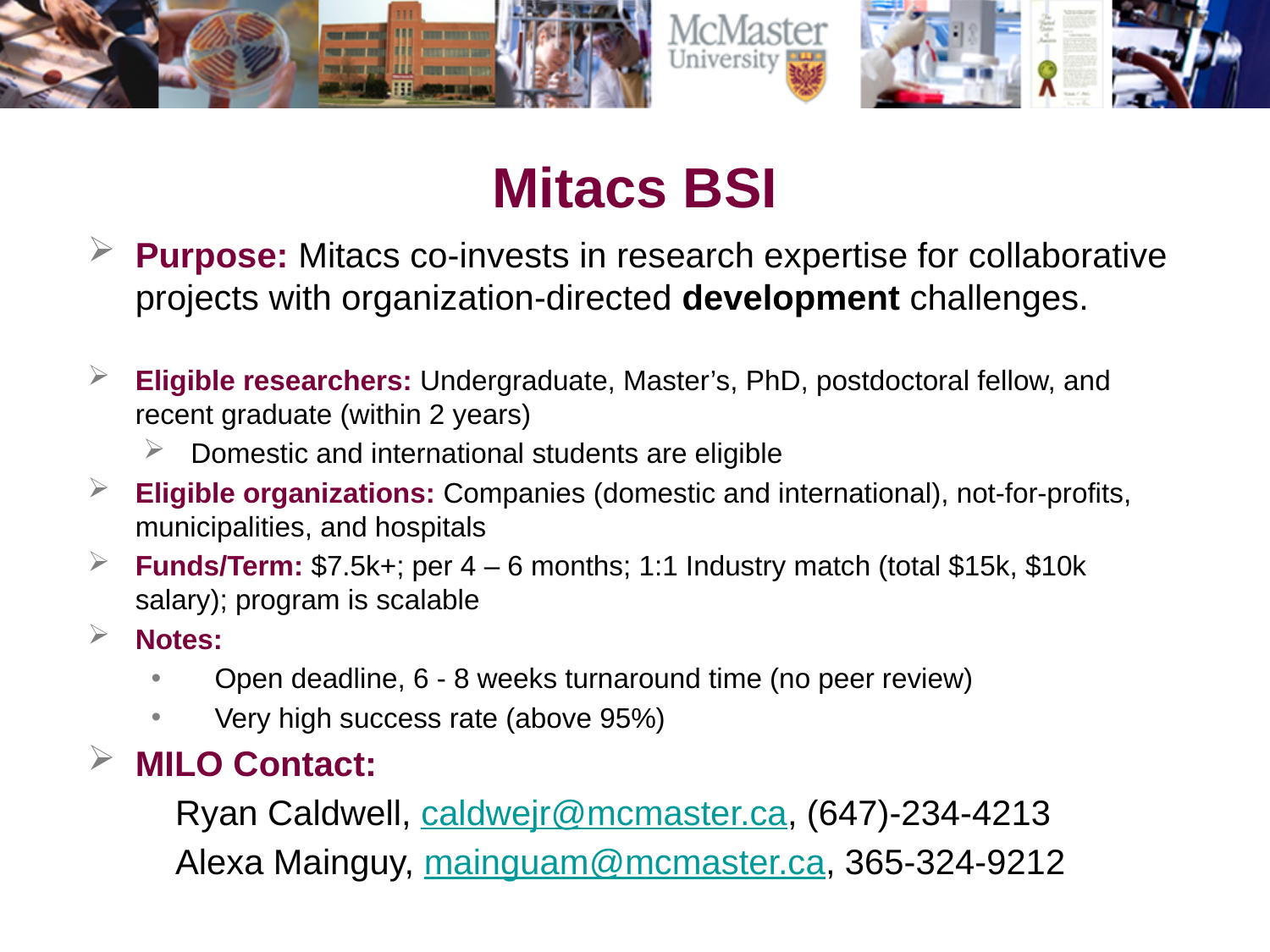

# Mitacs BSI
Purpose: Mitacs co-invests in research expertise for collaborative projects with organization-directed development challenges.

Eligible researchers: Undergraduate, Master’s, PhD, postdoctoral fellow, and recent graduate (within 2 years)
Domestic and international students are eligible
Eligible organizations: Companies (domestic and international), not-for-profits, municipalities, and hospitals
Funds/Term: $7.5k+; per 4 – 6 months; 1:1 Industry match (total $15k, $10k salary); program is scalable
Notes:
Open deadline, 6 - 8 weeks turnaround time (no peer review)
Very high success rate (above 95%)
MILO Contact:
         Ryan Caldwell, caldwejr@mcmaster.ca, (647)-234-4213
         Alexa Mainguy, mainguam@mcmaster.ca, 365-324-9212